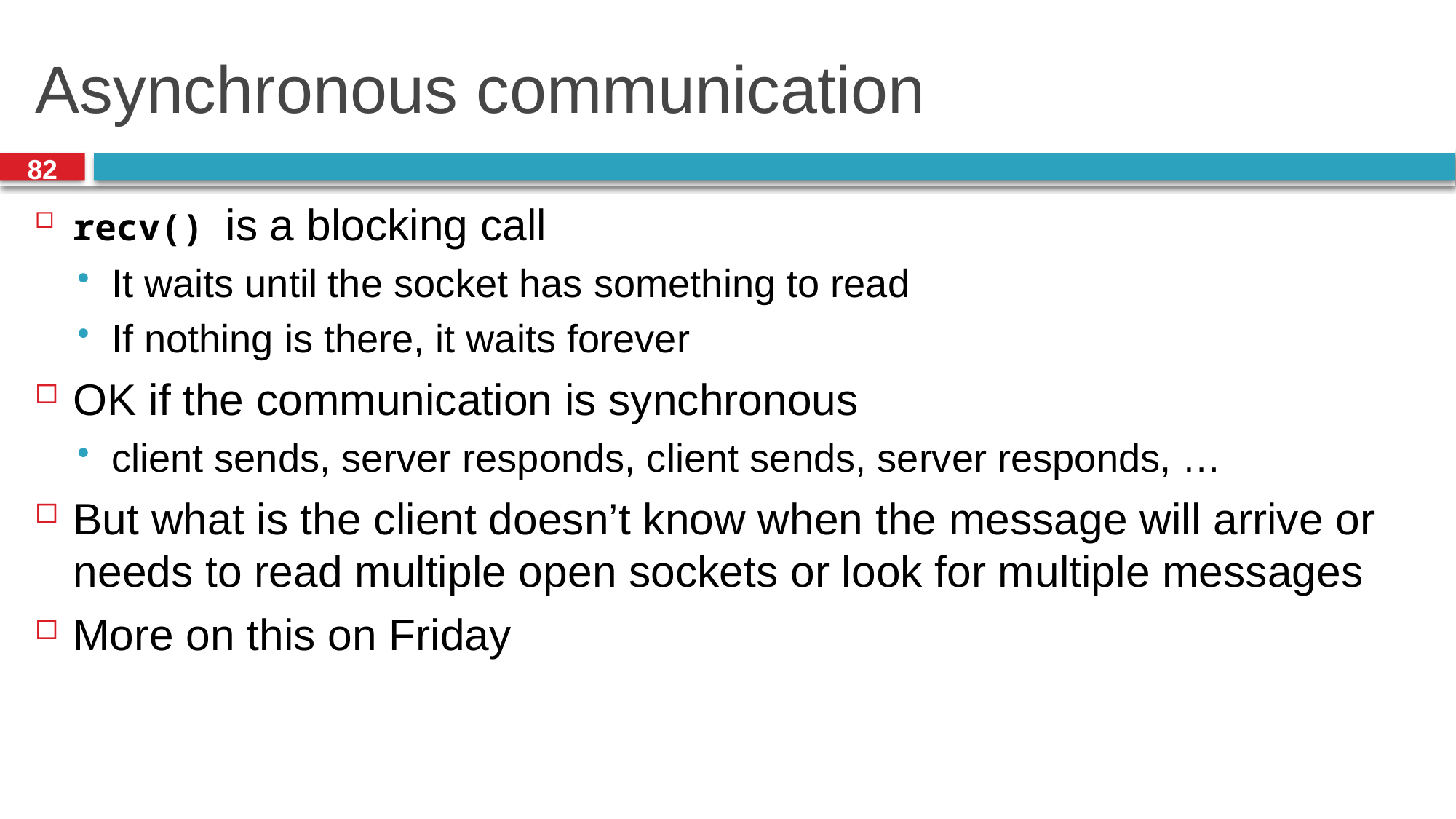

# Asynchronous communication
82
recv() is a blocking call
It waits until the socket has something to read
If nothing is there, it waits forever
OK if the communication is synchronous
client sends, server responds, client sends, server responds, …
But what is the client doesn’t know when the message will arrive or needs to read multiple open sockets or look for multiple messages
More on this on Friday